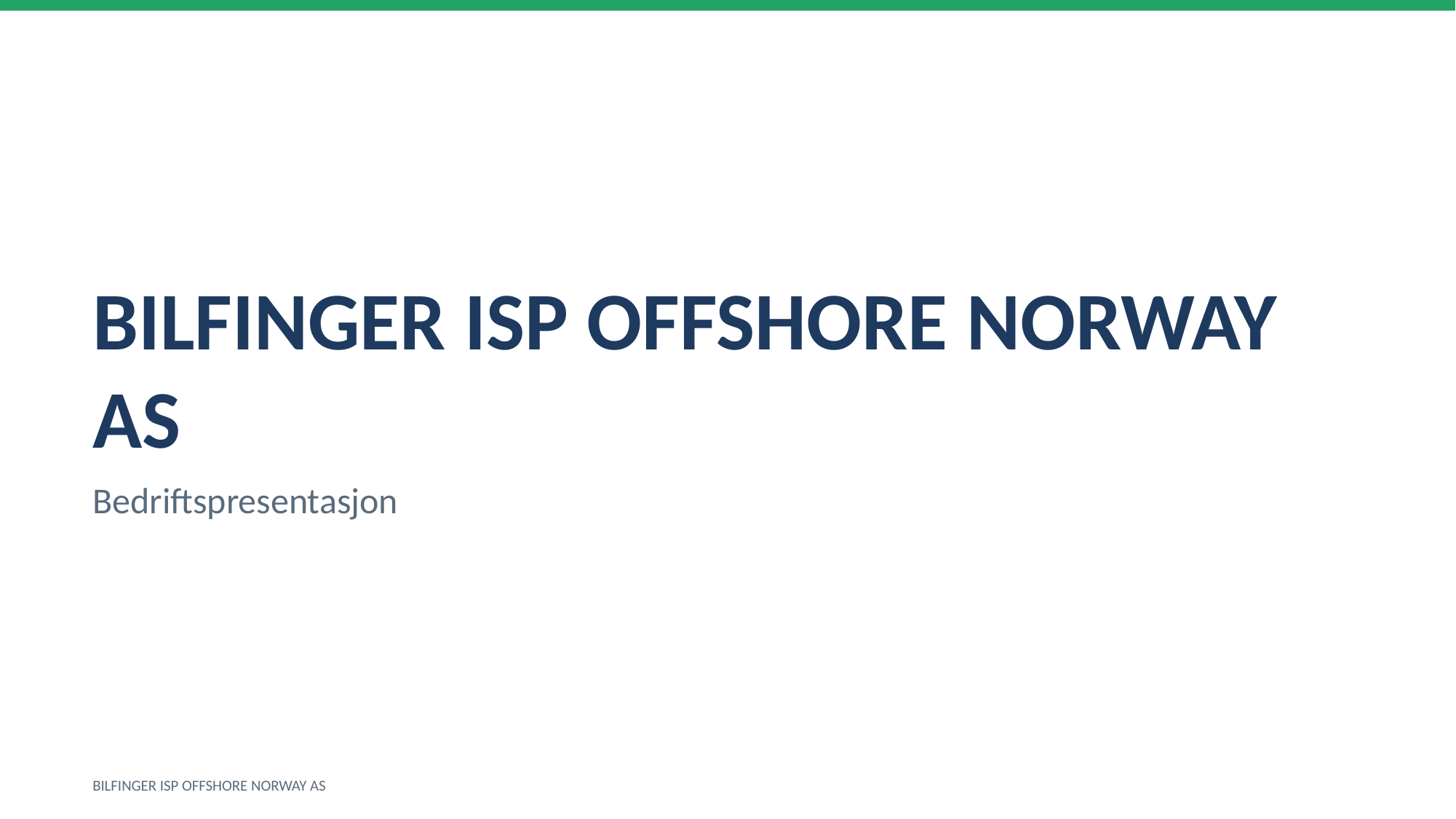

BILFINGER ISP OFFSHORE NORWAY AS
Bedriftspresentasjon
BILFINGER ISP OFFSHORE NORWAY AS